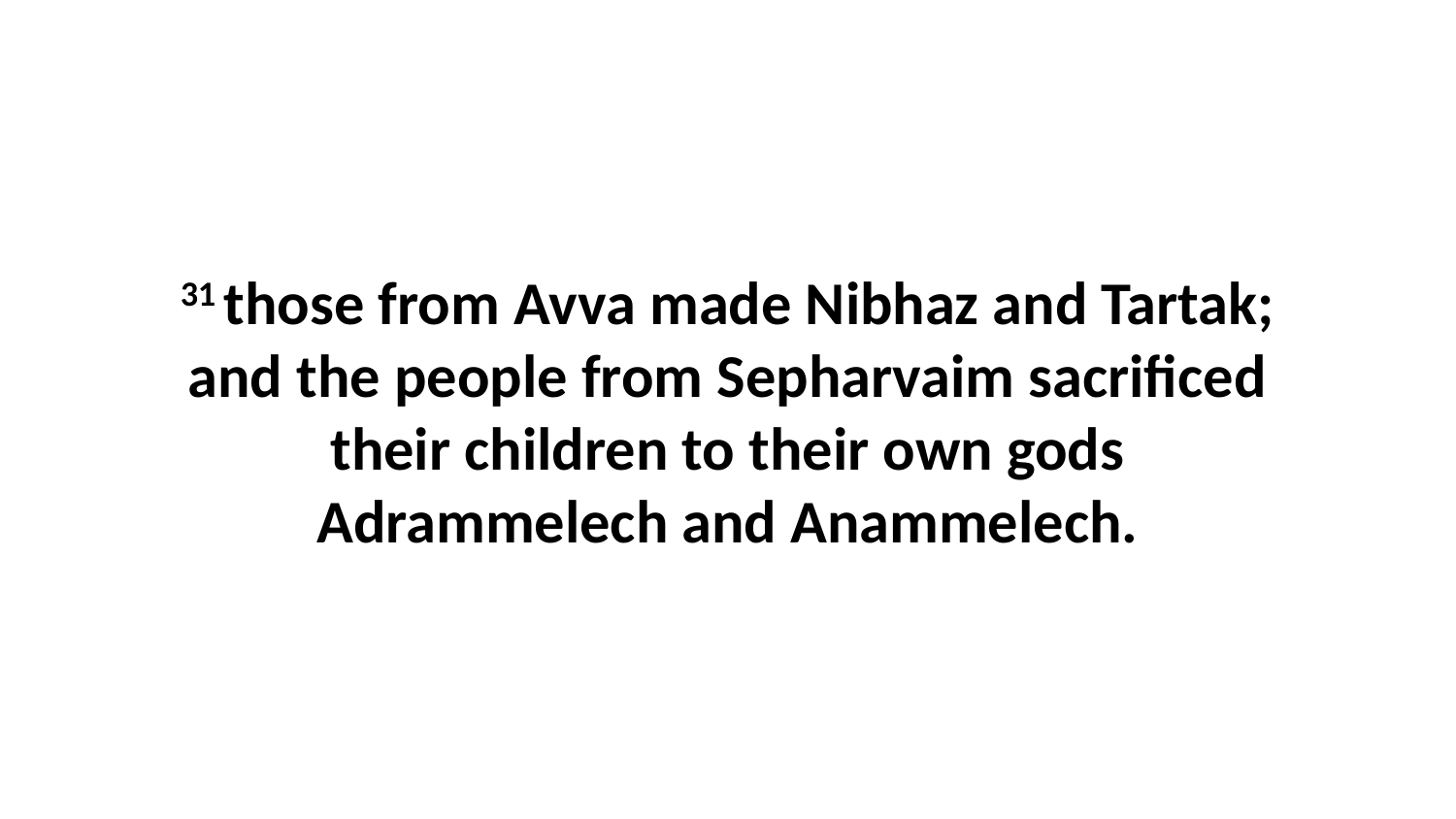

31 those from Avva made Nibhaz and Tartak; and the people from Sepharvaim sacrificed their children to their own gods Adrammelech and Anammelech.